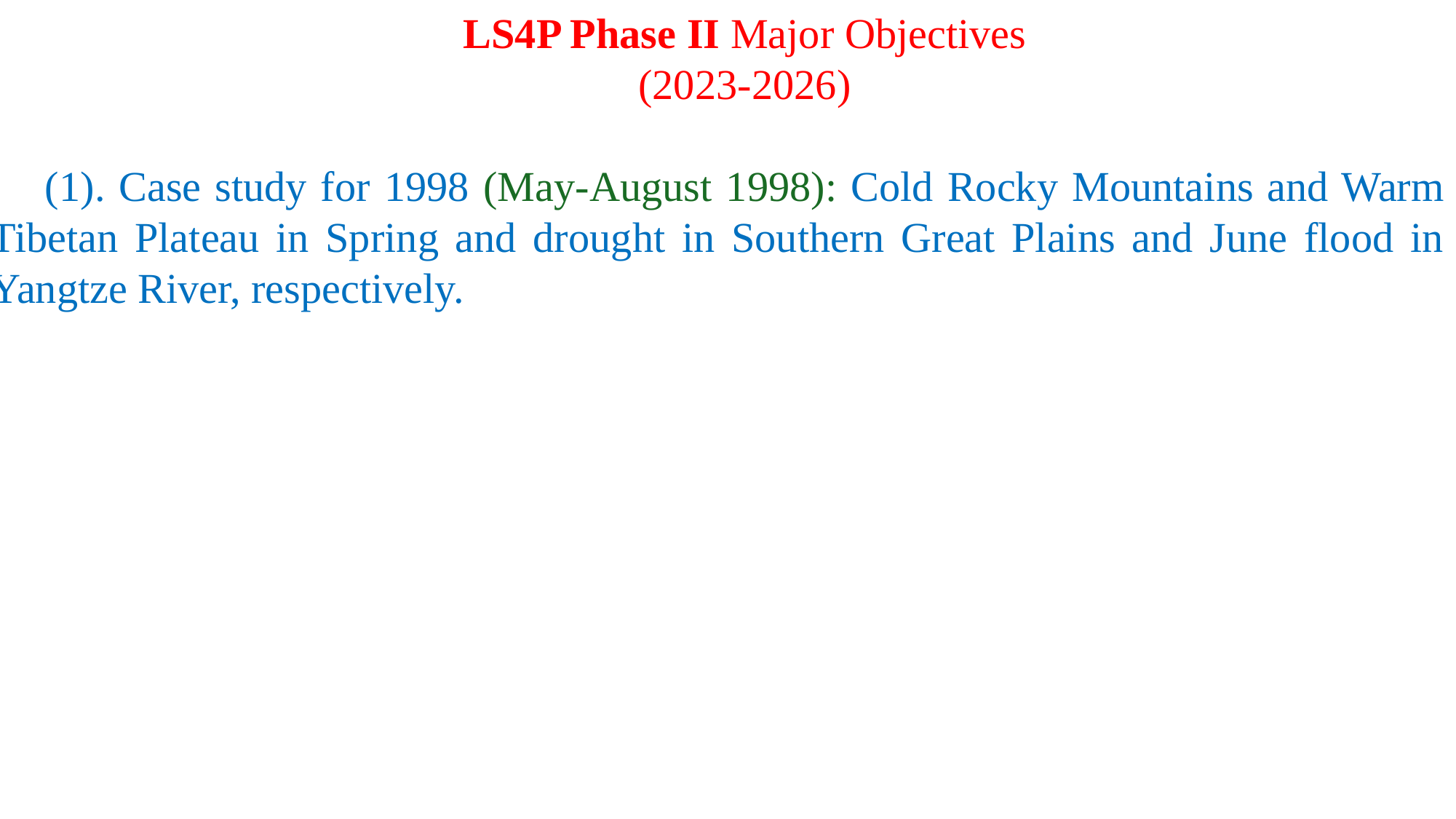

LS4P Phase II Major Objectives
(2023-2026)

(1). Case study for 1998 (May-August 1998): Cold Rocky Mountains and Warm Tibetan Plateau in Spring and drought in Southern Great Plains and June flood in Yangtze River, respectively.